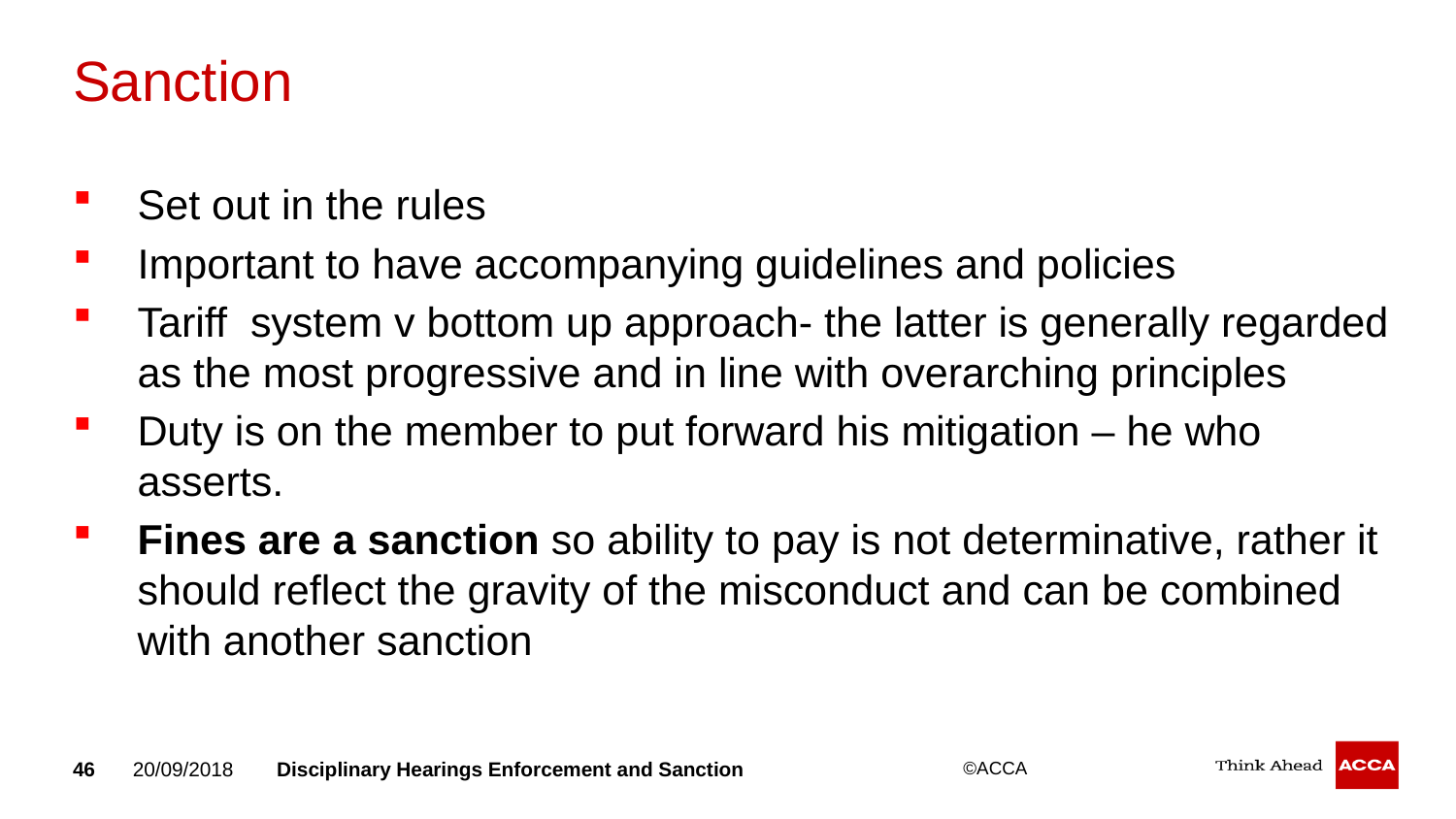

# Sanction
Set out in the rules
Important to have accompanying guidelines and policies
Tariff  system v bottom up approach- the latter is generally regarded as the most progressive and in line with overarching principles
Duty is on the member to put forward his mitigation – he who asserts.
Fines are a sanction so ability to pay is not determinative, rather it should reflect the gravity of the misconduct and can be combined with another sanction

46
20/09/2018
Disciplinary Hearings Enforcement and Sanction